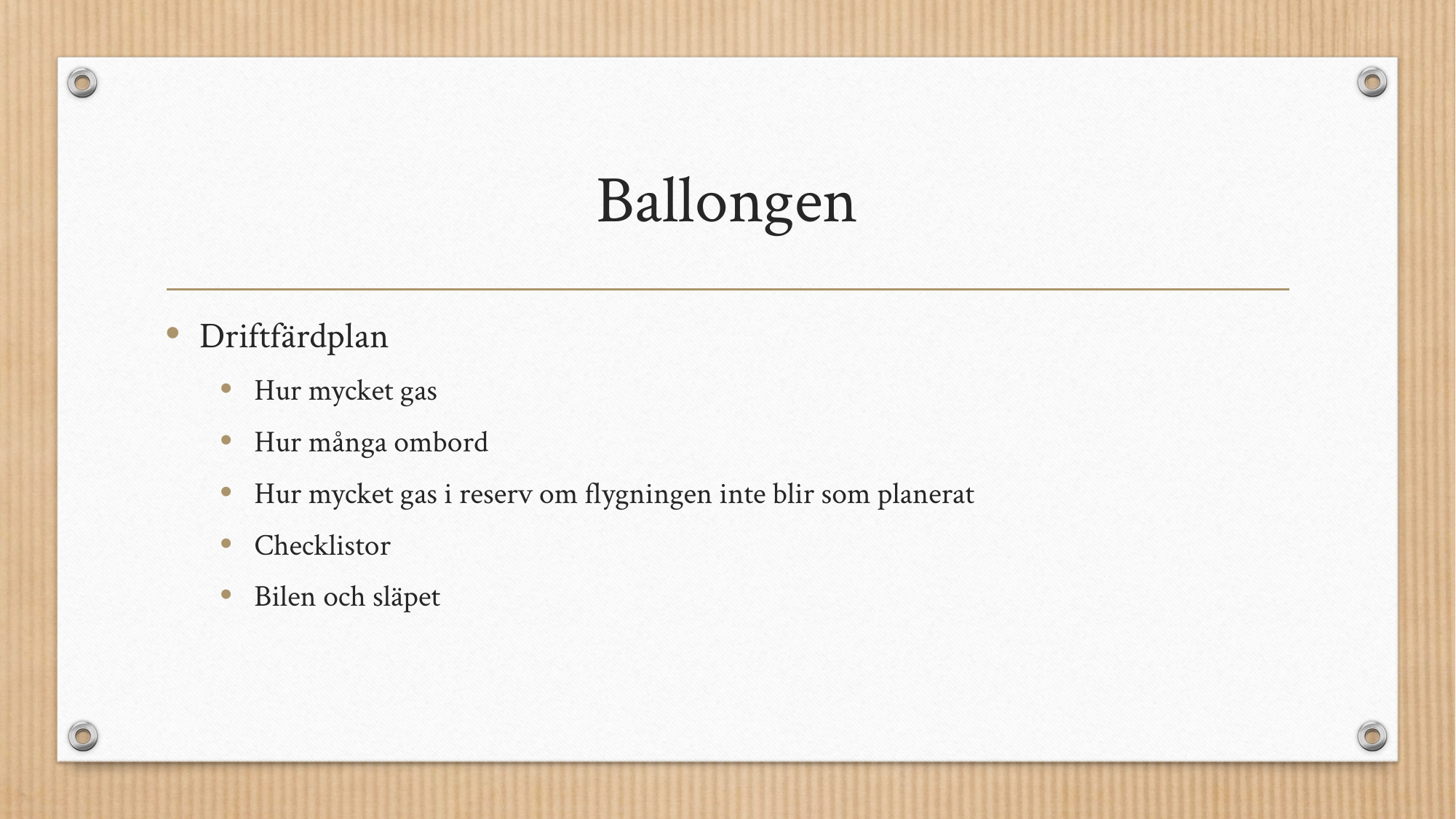

# Ballongen
Driftfärdplan
Hur mycket gas
Hur många ombord
Hur mycket gas i reserv om flygningen inte blir som planerat
Checklistor
Bilen och släpet